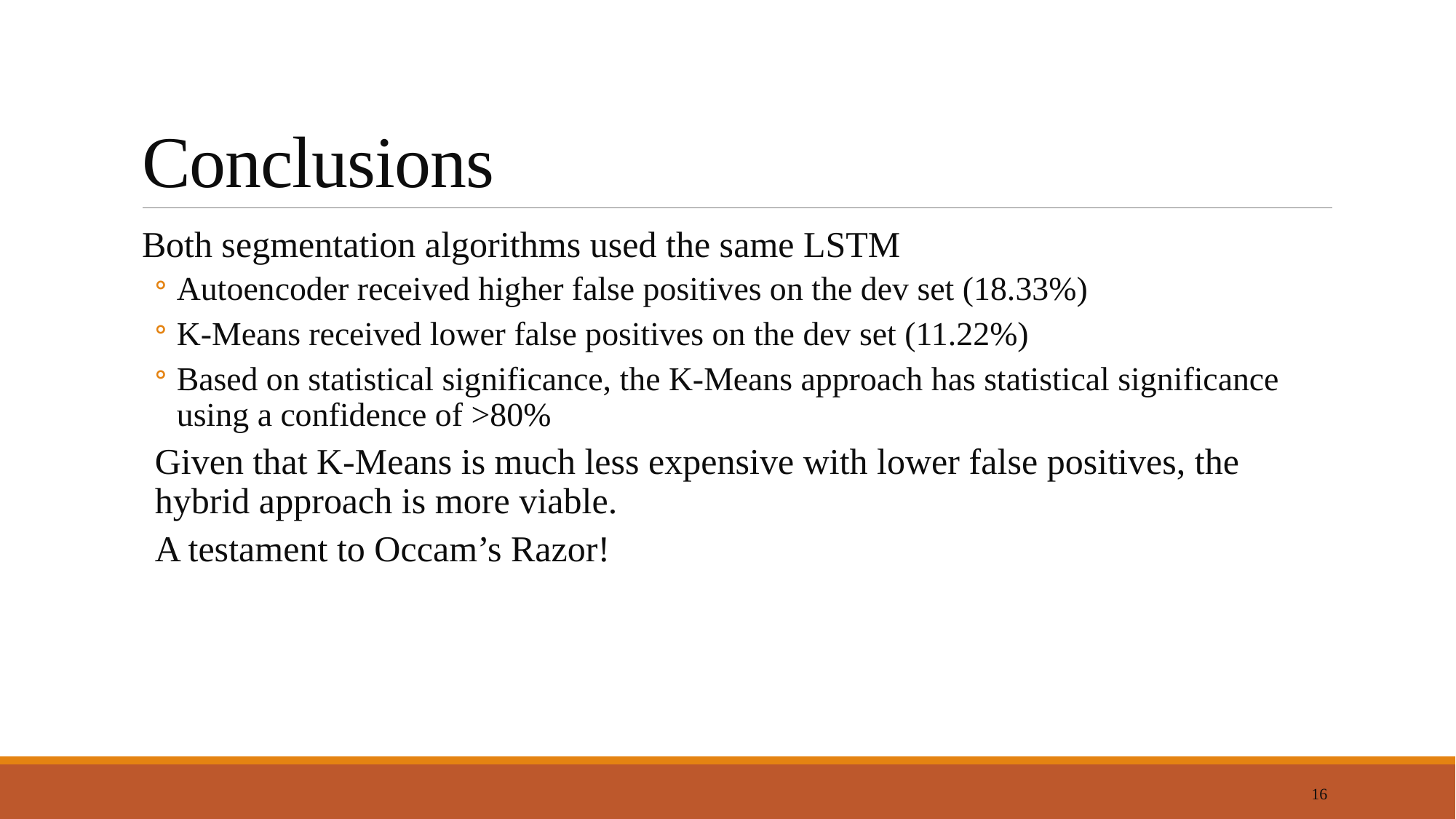

# Conclusions
Both segmentation algorithms used the same LSTM
Autoencoder received higher false positives on the dev set (18.33%)
K-Means received lower false positives on the dev set (11.22%)
Based on statistical significance, the K-Means approach has statistical significance using a confidence of >80%
Given that K-Means is much less expensive with lower false positives, the hybrid approach is more viable.
A testament to Occam’s Razor!

16